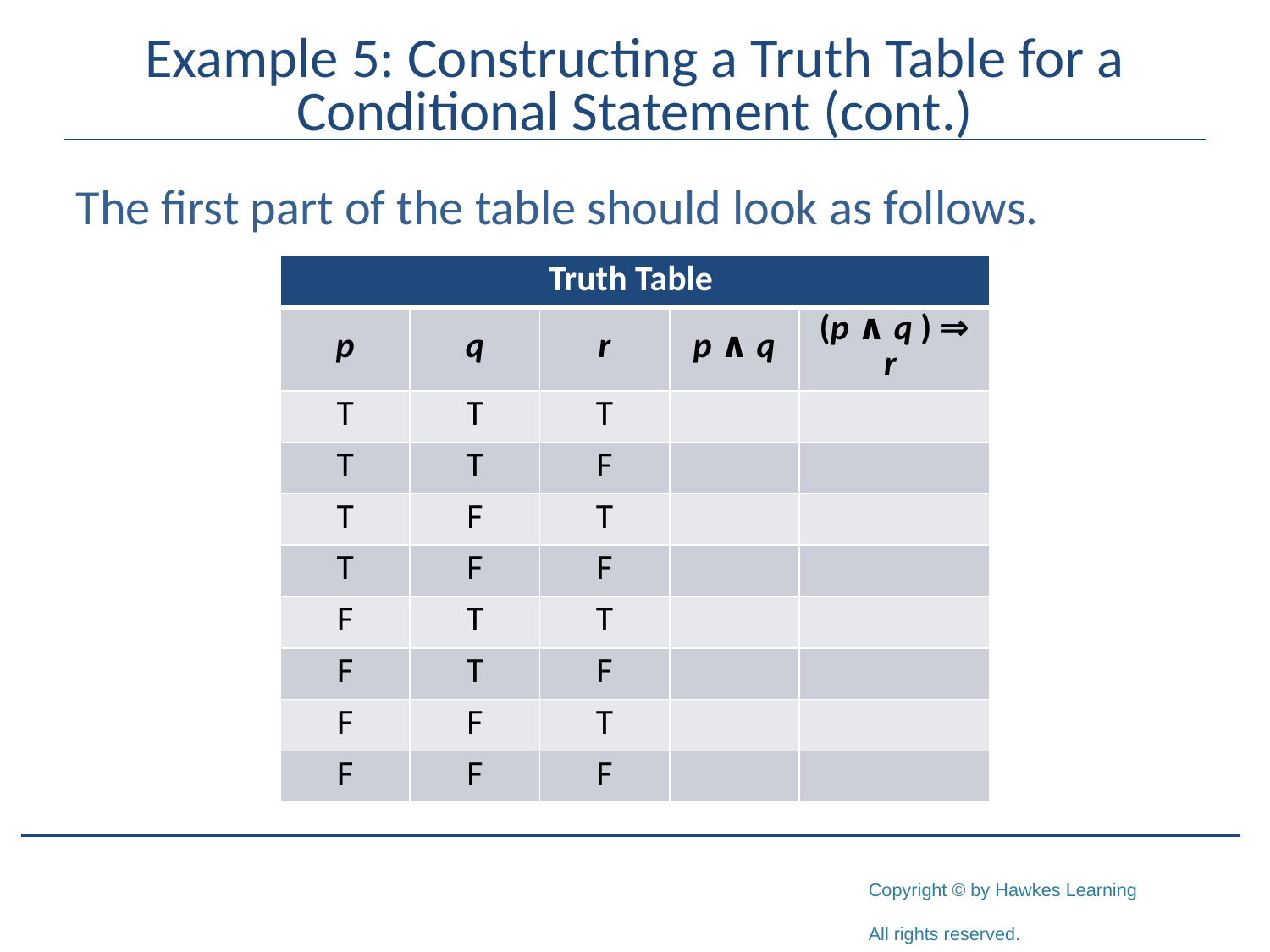

# Example 5: Constructing a Truth Table for a Conditional Statement (cont.)
The first part of the table should look as follows.
| Truth Table |  |  |  |  |
| --- | --- | --- | --- | --- |
| p | q | r | p ∧ q | (p ∧ q ) ⇒ r |
| T | T | T |  |  |
| T | T | F |  |  |
| T | F | T |  |  |
| T | F | F |  |  |
| F | T | T |  |  |
| F | T | F |  |  |
| F | F | T |  |  |
| F | F | F |  |  |